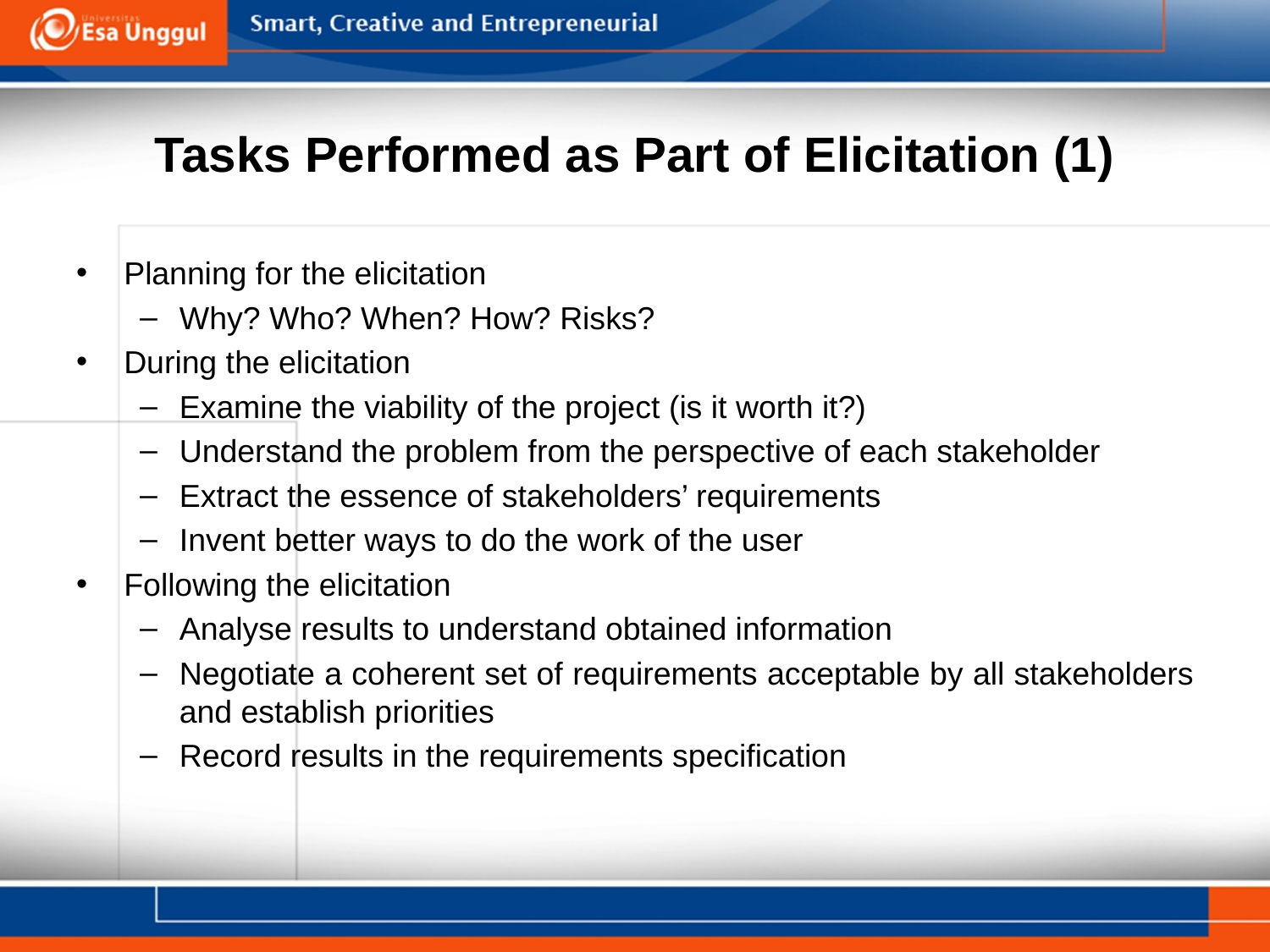

# Tasks Performed as Part of Elicitation (1)
Planning for the elicitation
Why? Who? When? How? Risks?
During the elicitation
Examine the viability of the project (is it worth it?)
Understand the problem from the perspective of each stakeholder
Extract the essence of stakeholders’ requirements
Invent better ways to do the work of the user
Following the elicitation
Analyse results to understand obtained information
Negotiate a coherent set of requirements acceptable by all stakeholders and establish priorities
Record results in the requirements specification